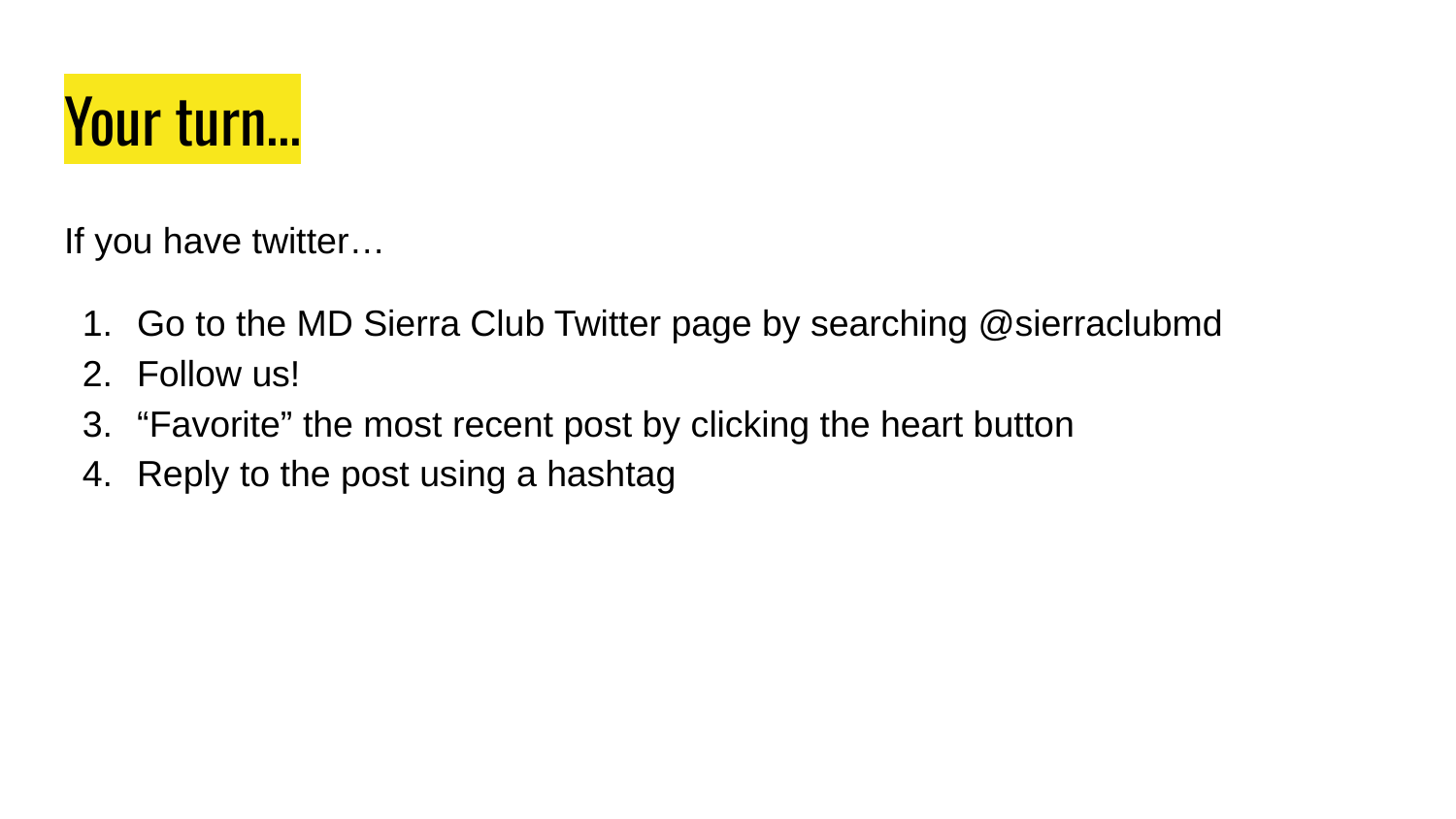

# Your turn...
If you have twitter…
Go to the MD Sierra Club Twitter page by searching @sierraclubmd
Follow us!
“Favorite” the most recent post by clicking the heart button
Reply to the post using a hashtag